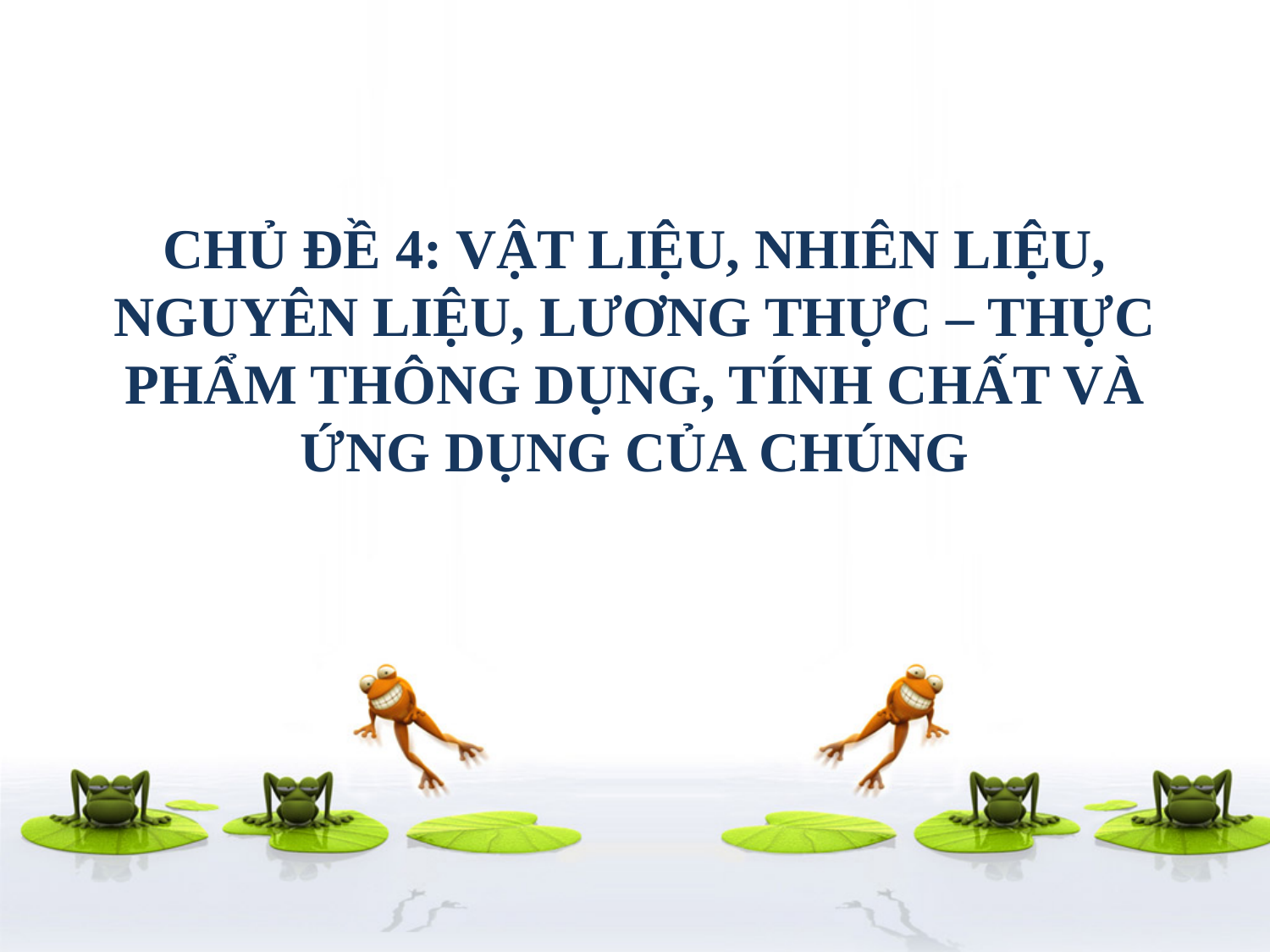

CHỦ ĐỀ 4: VẬT LIỆU, NHIÊN LIỆU, NGUYÊN LIỆU, LƯƠNG THỰC – THỰC PHẨM THÔNG DỤNG, TÍNH CHẤT VÀ ỨNG DỤNG CỦA CHÚNG